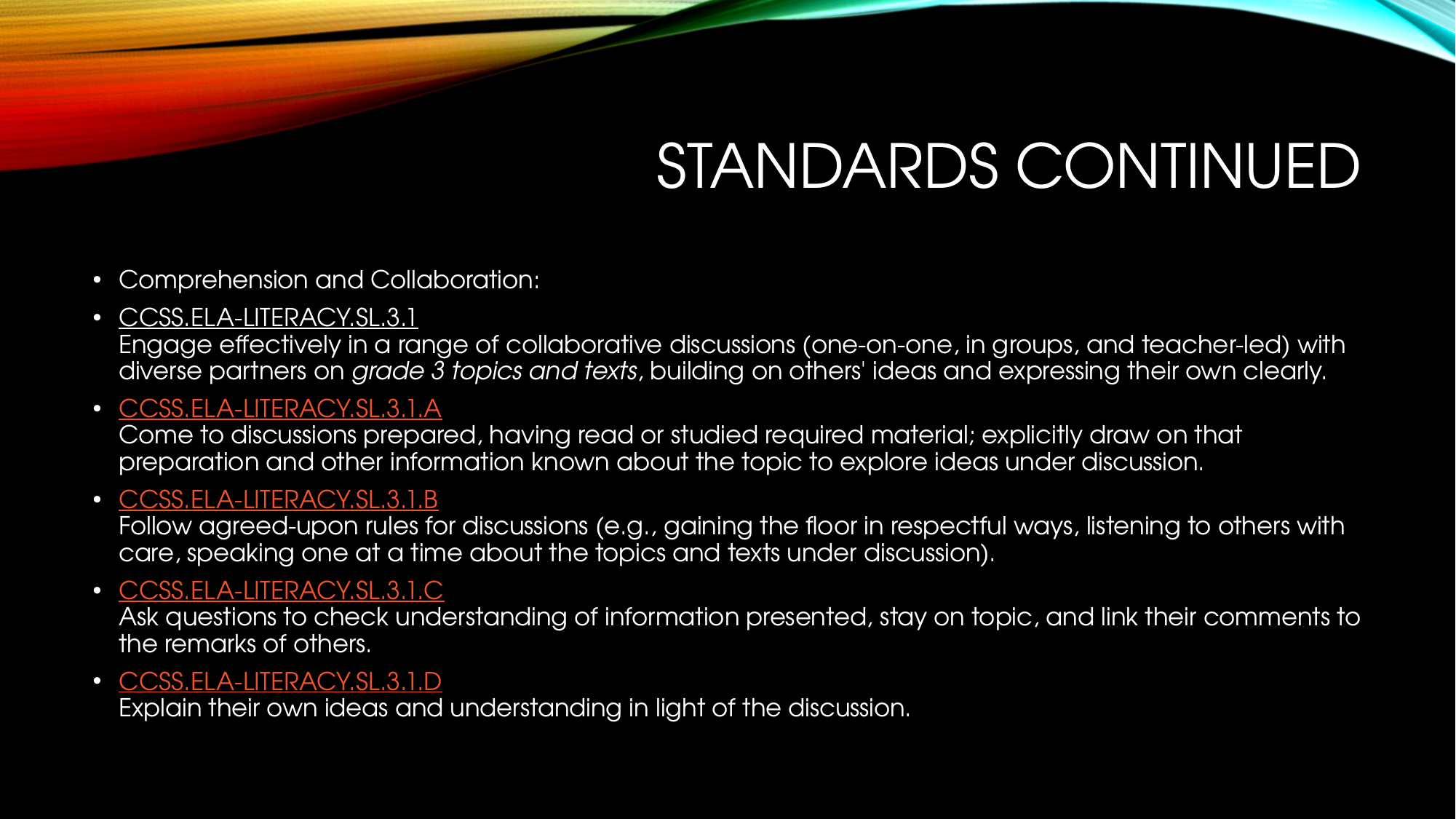

# Standards continued
Comprehension and Collaboration:
CCSS.ELA-LITERACY.SL.3.1
Engage effectively in a range of collaborative discussions (one-on-one, in groups, and teacher-led) with diverse partners on grade 3 topics and texts, building on others' ideas and expressing their own clearly.
CCSS.ELA-LITERACY.SL.3.1.A
Come to discussions prepared, having read or studied required material; explicitly draw on that preparation and other information known about the topic to explore ideas under discussion.
CCSS.ELA-LITERACY.SL.3.1.B
Follow agreed-upon rules for discussions (e.g., gaining the floor in respectful ways, listening to others with care, speaking one at a time about the topics and texts under discussion).
CCSS.ELA-LITERACY.SL.3.1.C
Ask questions to check understanding of information presented, stay on topic, and link their comments to the remarks of others.
CCSS.ELA-LITERACY.SL.3.1.D
Explain their own ideas and understanding in light of the discussion.